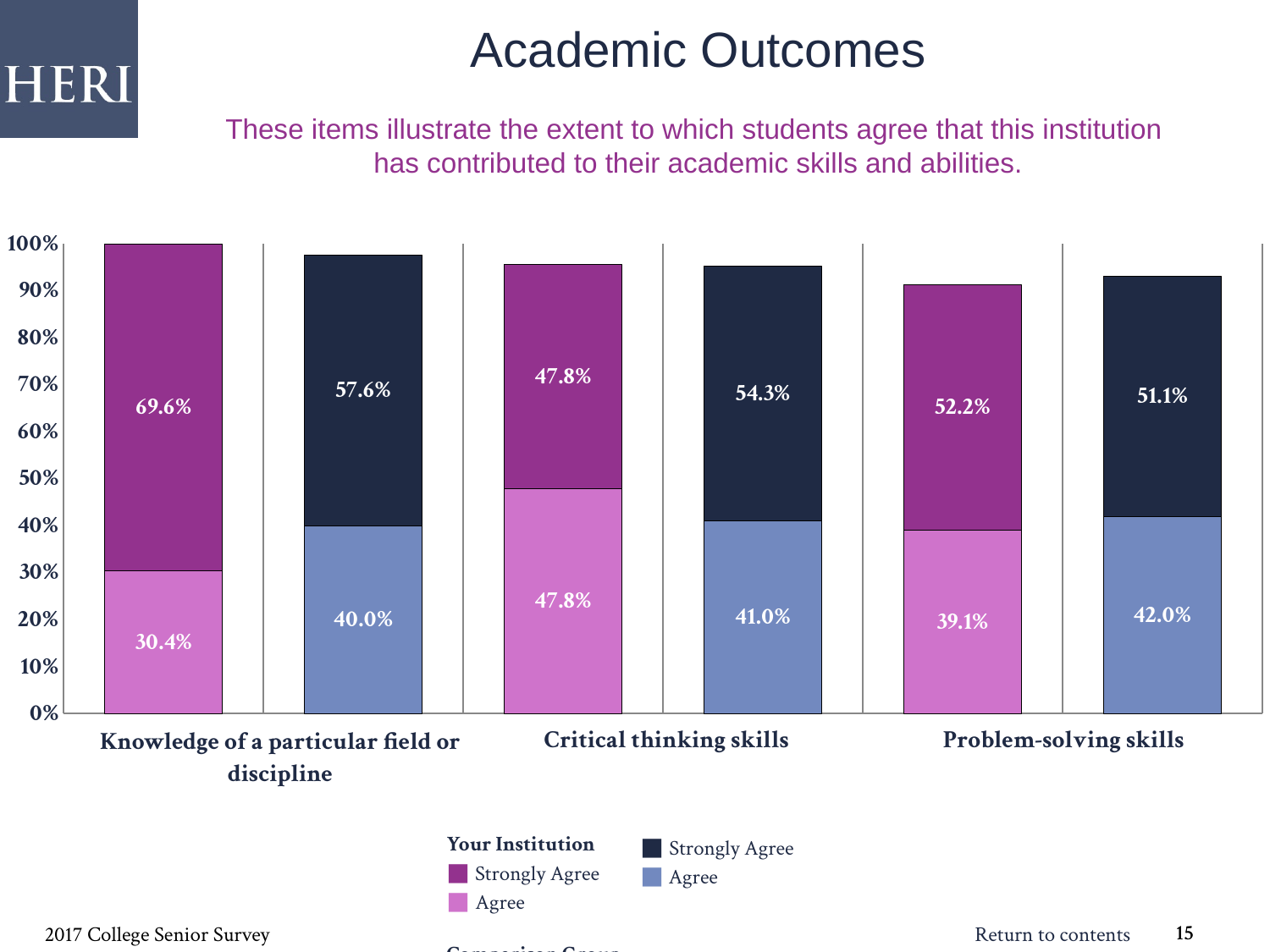

Academic Outcomes
These items illustrate the extent to which students agree that this institution
has contributed to their academic skills and abilities.

### Chart

| Category |  Agree | Strongly Agree |
|---|---|---|
| Knowledge of a particular field or discipline | 0.304 | 0.696 |
| comp | 0.4 | 0.576 |
| Critical thinking skills | 0.478 | 0.478 |
| comp | 0.41 | 0.543 |
| Problem-solving skills | 0.391 | 0.522 |
| comp | 0.42 | 0.511 |
| Critical thinking skills |
| --- |
| Problem-solving skills |
| --- |
| Knowledge of a particular field or discipline |
| --- |
Your Institution
■ Strongly Agree
■ Agree

Comparison Group
■ Strongly Agree
■ Agree

2017 College Senior Survey
15
15